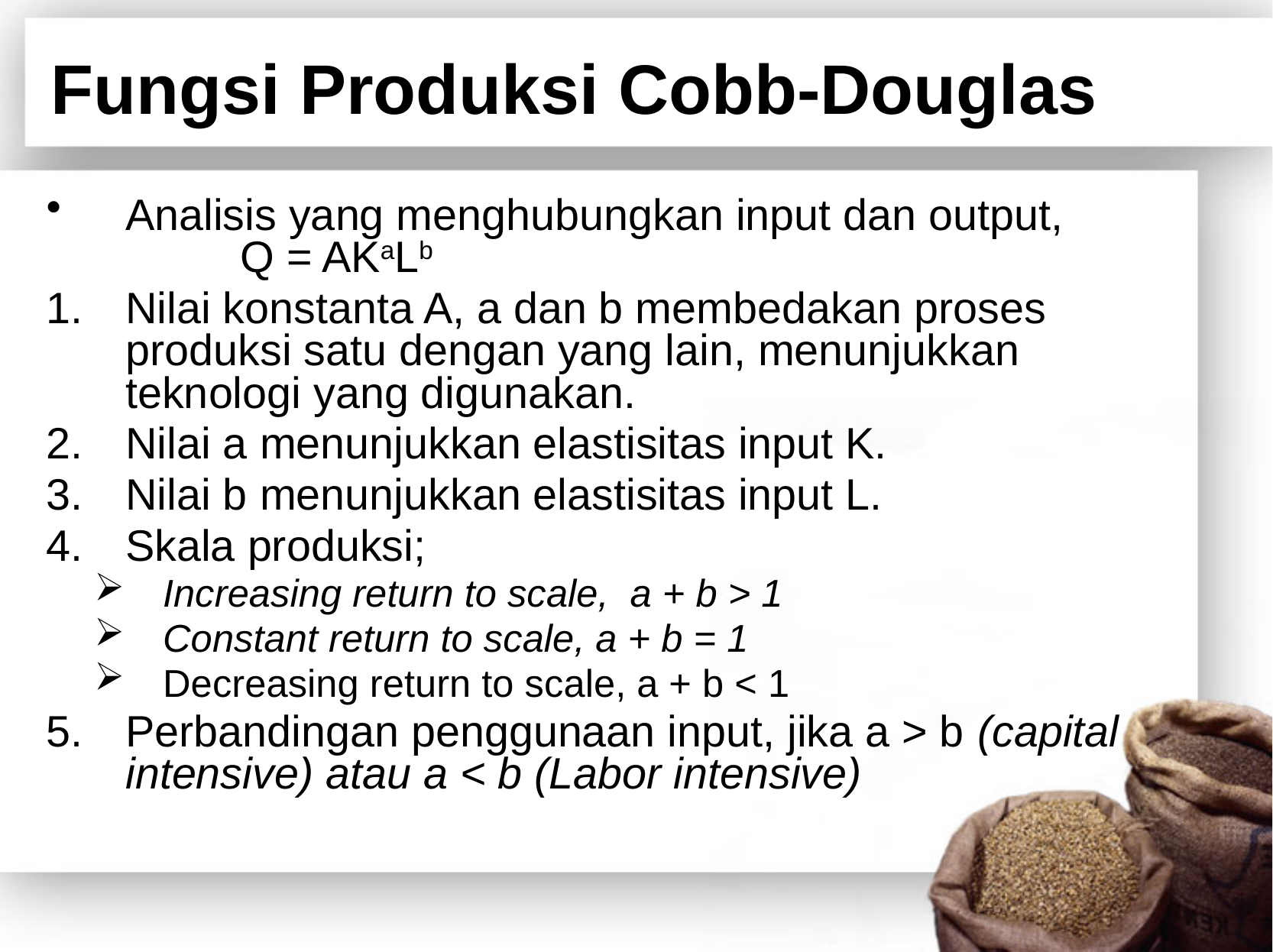

# Fungsi Produksi Cobb-Douglas
Analisis yang menghubungkan input dan output, 		Q = AKaLb
Nilai konstanta A, a dan b membedakan proses produksi satu dengan yang lain, menunjukkan teknologi yang digunakan.
Nilai a menunjukkan elastisitas input K.
Nilai b menunjukkan elastisitas input L.
Skala produksi;
Increasing return to scale,  a + b > 1
Constant return to scale, a + b = 1
Decreasing return to scale, a + b < 1
Perbandingan penggunaan input, jika a > b (capital intensive) atau a < b (Labor intensive)